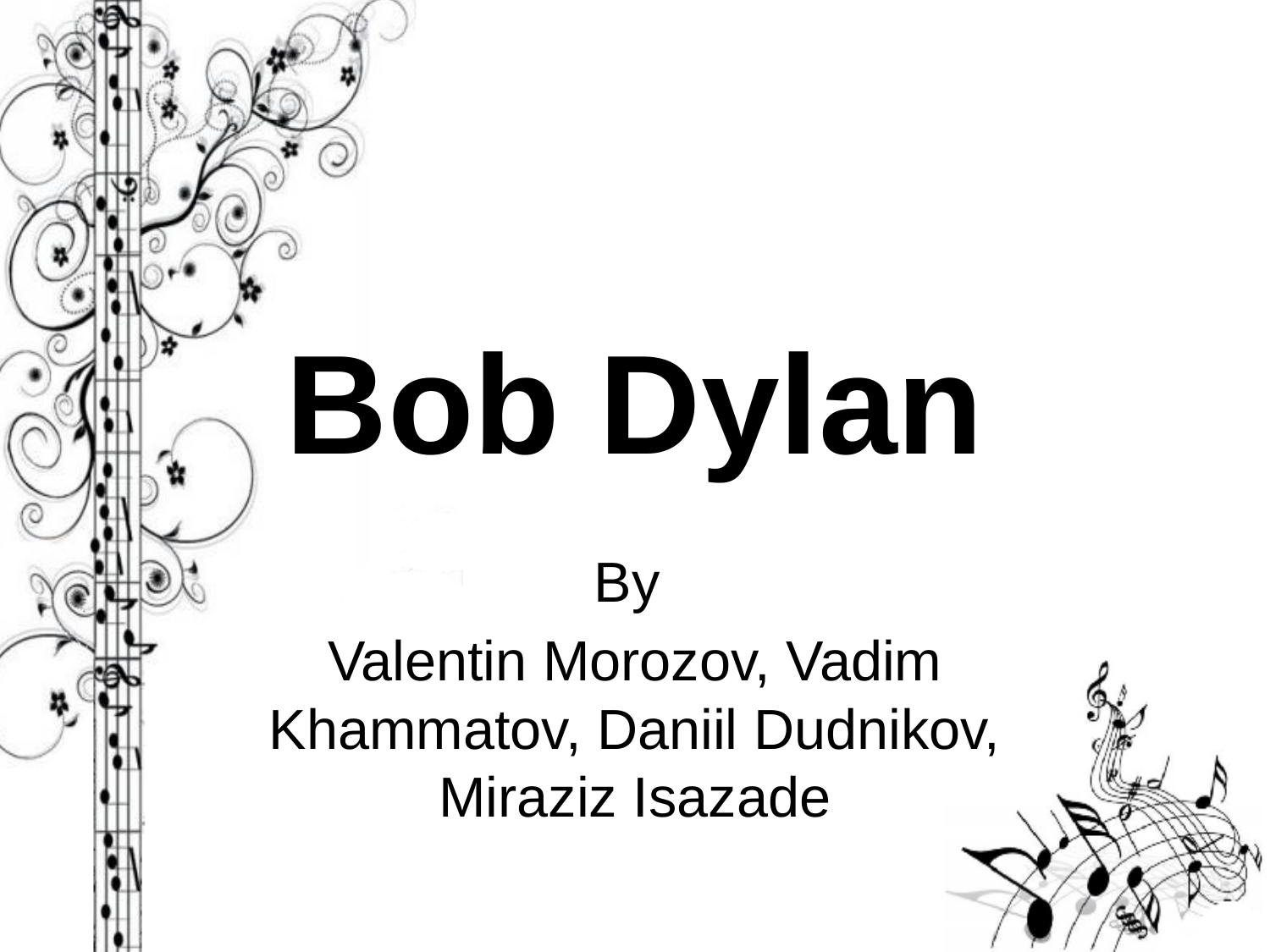

# Bob Dylan
By
Valentin Morozov, Vadim Khammatov, Daniil Dudnikov, Miraziz Isazade